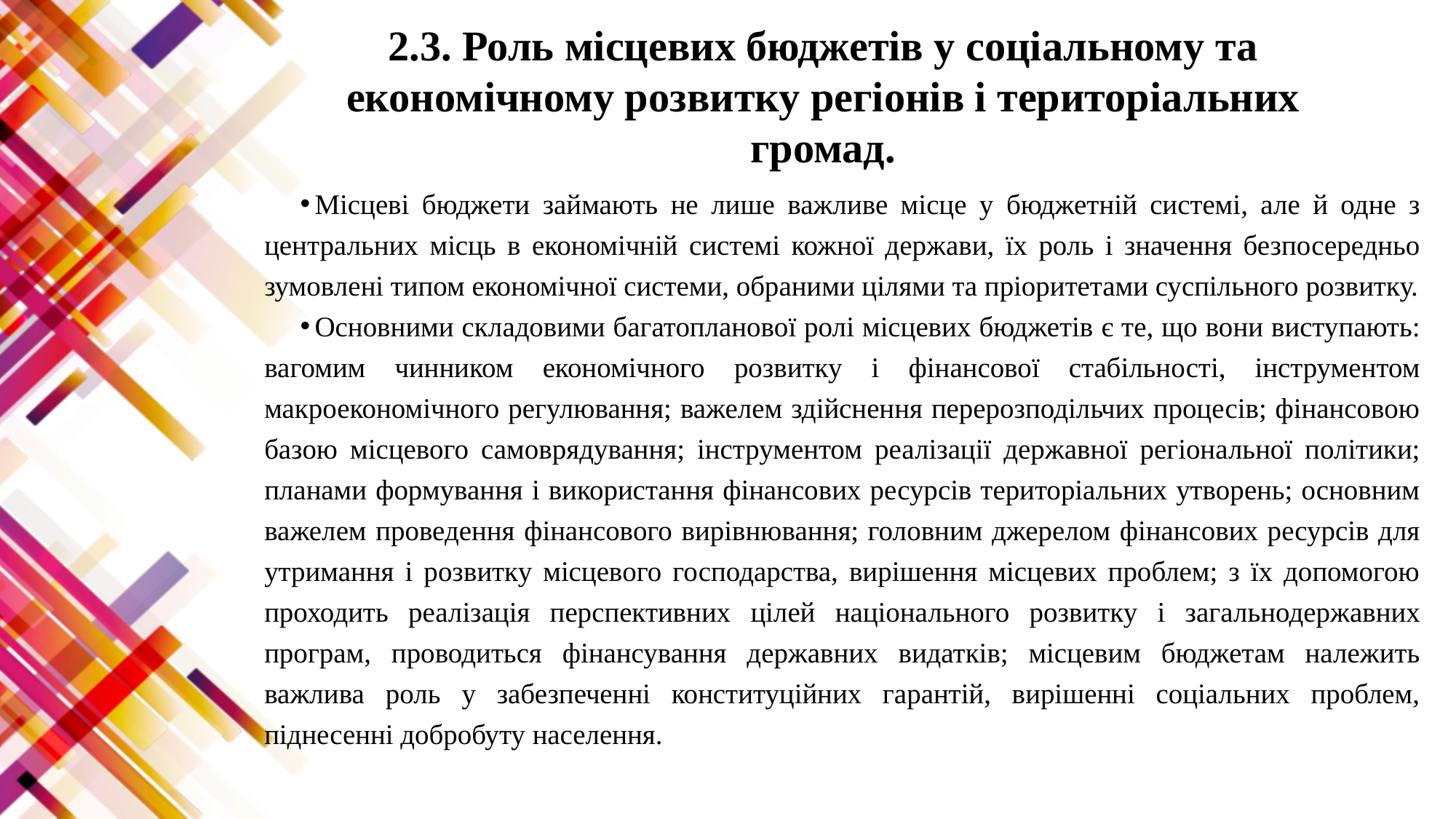

# 2.3. Роль місцевих бюджетів у соціальному та економічному розвитку регіонів і територіальних громад.
Місцеві бюджети займають не лише важливе місце у бюджетній системі, але й одне з центральних місць в економічній системі кожної держави, їх роль і значення безпосередньо зумовлені типом економічної системи, обраними цілями та пріоритетами суспільного розвитку.
Основними складовими багатопланової ролі місцевих бюджетів є те, що вони виступають: вагомим чинником економічного розвитку і фінансової стабільності, інструментом макроекономічного регулювання; важелем здійснення перерозподільчих процесів; фінансовою базою місцевого самоврядування; інструментом реалізації державної регіональної політики; планами формування і використання фінансових ресурсів територіальних утворень; основним важелем проведення фінансового вирівнювання; головним джерелом фінансових ресурсів для утримання і розвитку місцевого господарства, вирішення місцевих проблем; з їх допомогою проходить реалізація перспективних цілей національного розвитку і загальнодержавних програм, проводиться фінансування державних видатків; місцевим бюджетам належить важлива роль у забезпеченні конституційних гарантій, вирішенні соціальних проблем, піднесенні добробуту населення.